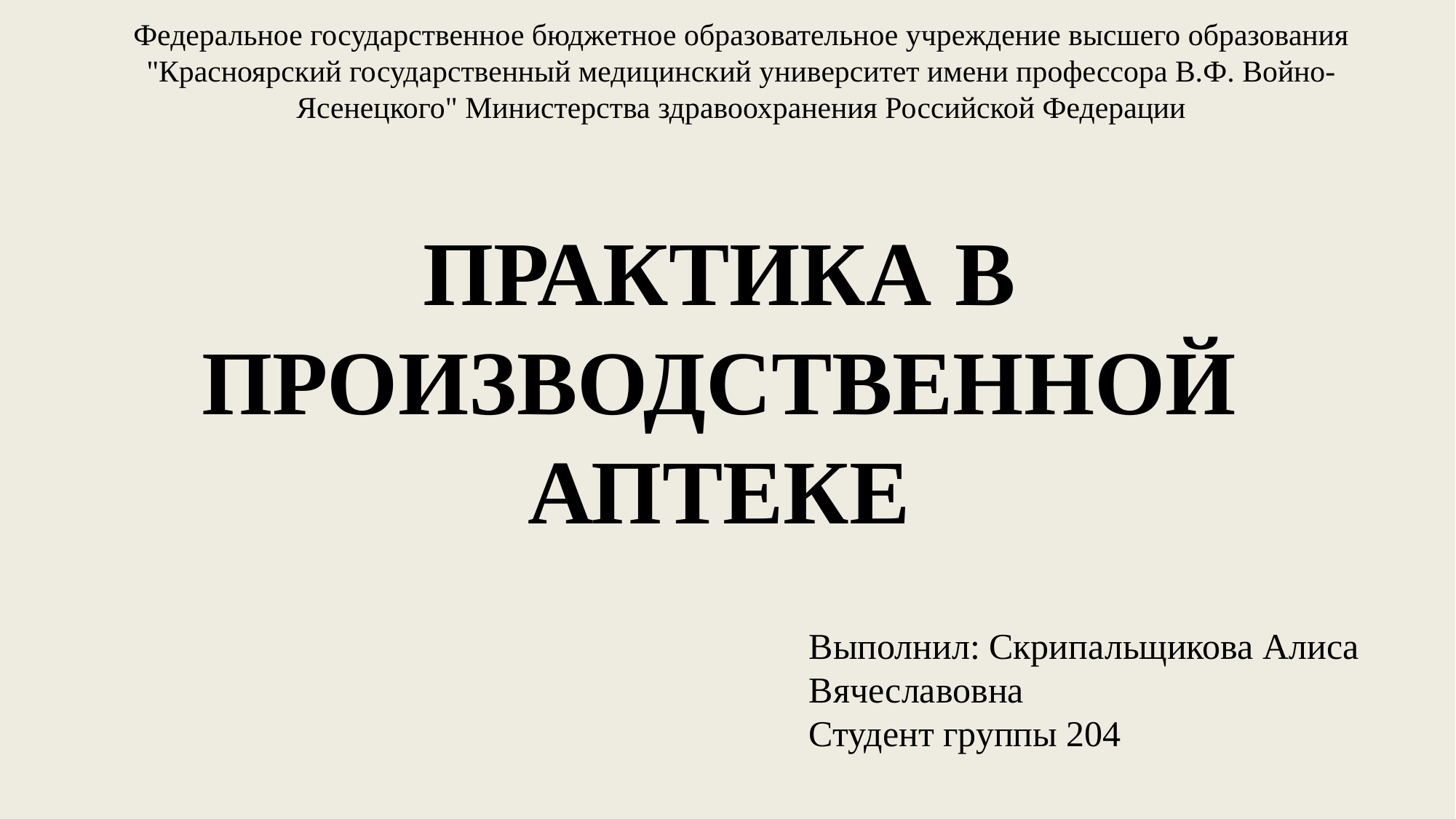

Федеральное государственное бюджетное образовательное учреждение высшего образования "Красноярский государственный медицинский университет имени профессора В.Ф. Войно-Ясенецкого" Министерства здравоохранения Российской Федерации
# ПРАКТИКА В ПРОИЗВОДСТВЕННОЙ АПТЕКЕ
Выполнил: Скрипальщикова Алиса Вячеславовна
Студент группы 204